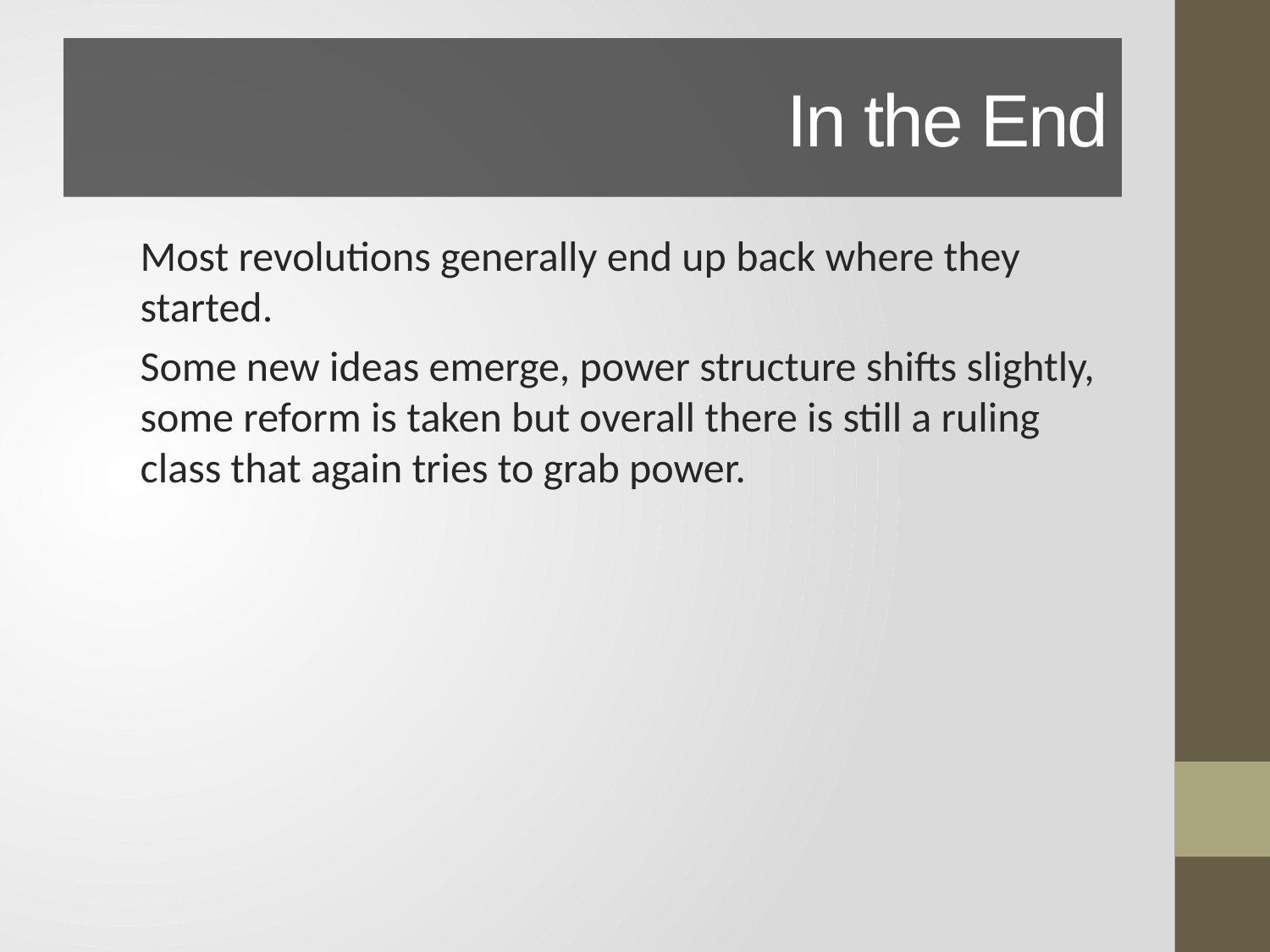

# In the End
Most revolutions generally end up back where they started.
Some new ideas emerge, power structure shifts slightly, some reform is taken but overall there is still a ruling class that again tries to grab power.